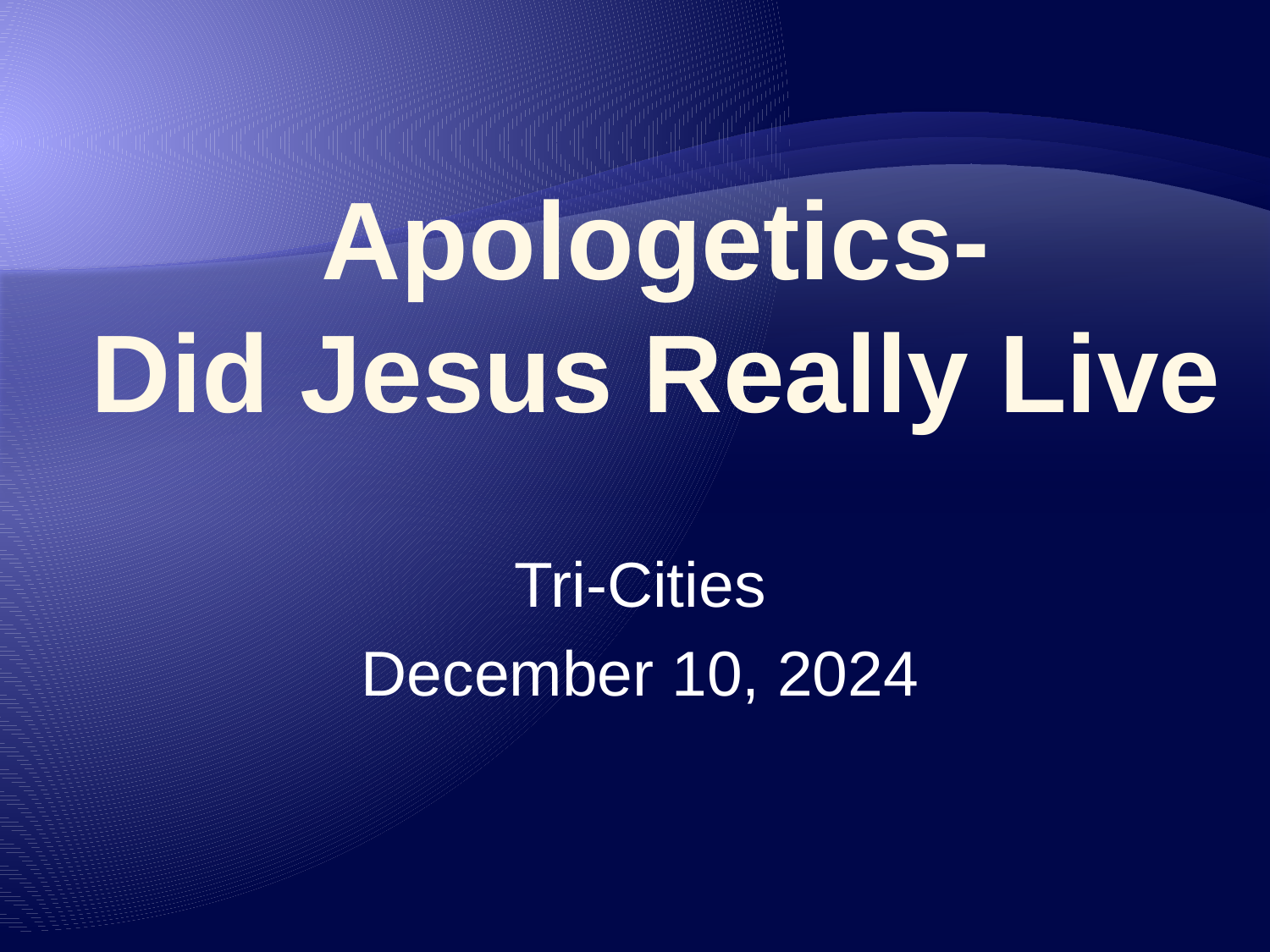

# Apologetics- Did Jesus Really Live
Tri-Cities
December 10, 2024